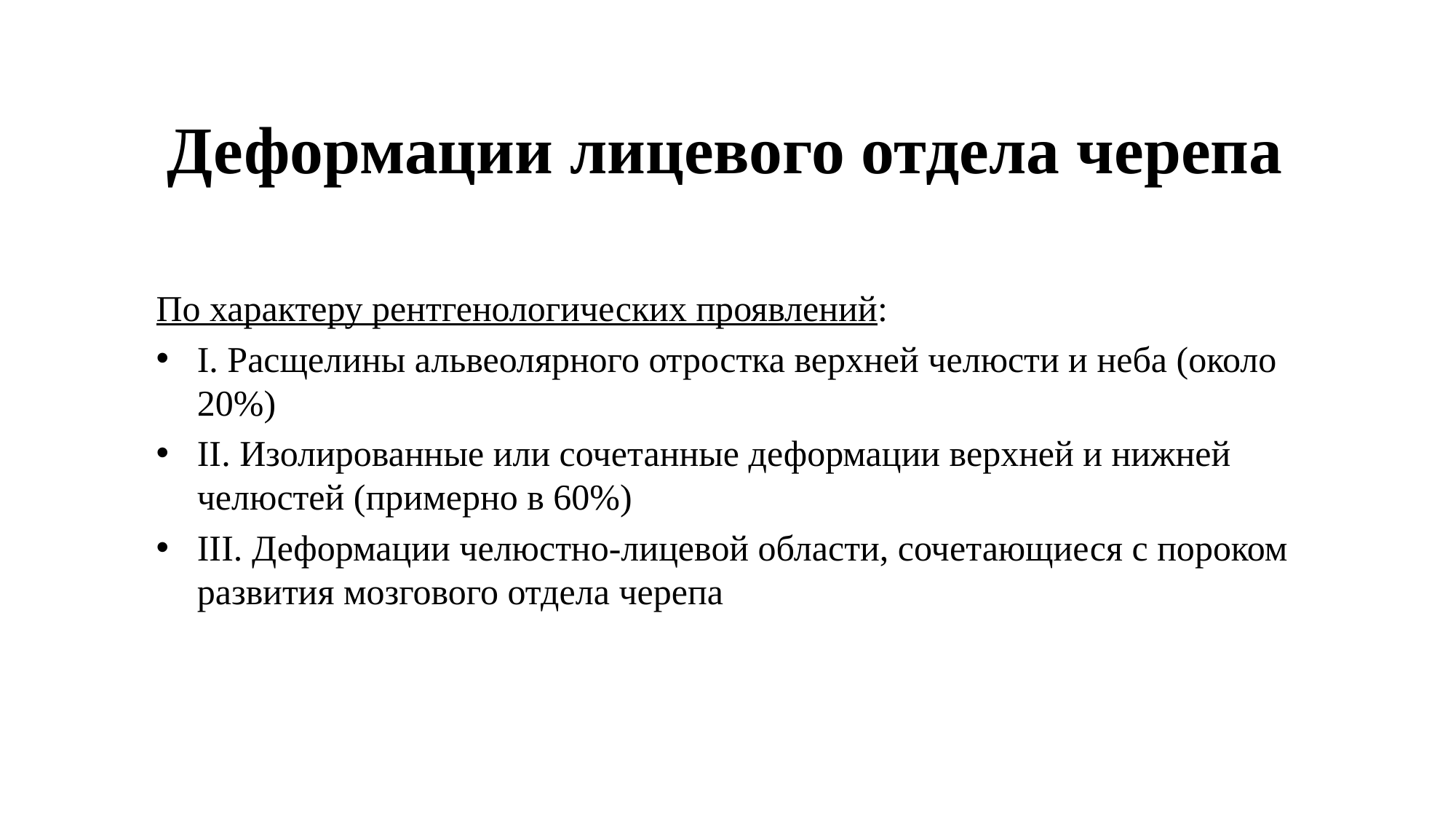

# Деформации лицевого отдела черепа
По характеру рентгенологических проявлений:
I. Расщелины альвеолярного отростка верхней челюсти и неба (около 20%)
II. Изолированные или сочетанные деформации верхней и нижней челюстей (примерно в 60%)
III. Деформации челюстно-лицевой области, сочетающиеся с пороком развития мозгового отдела черепа